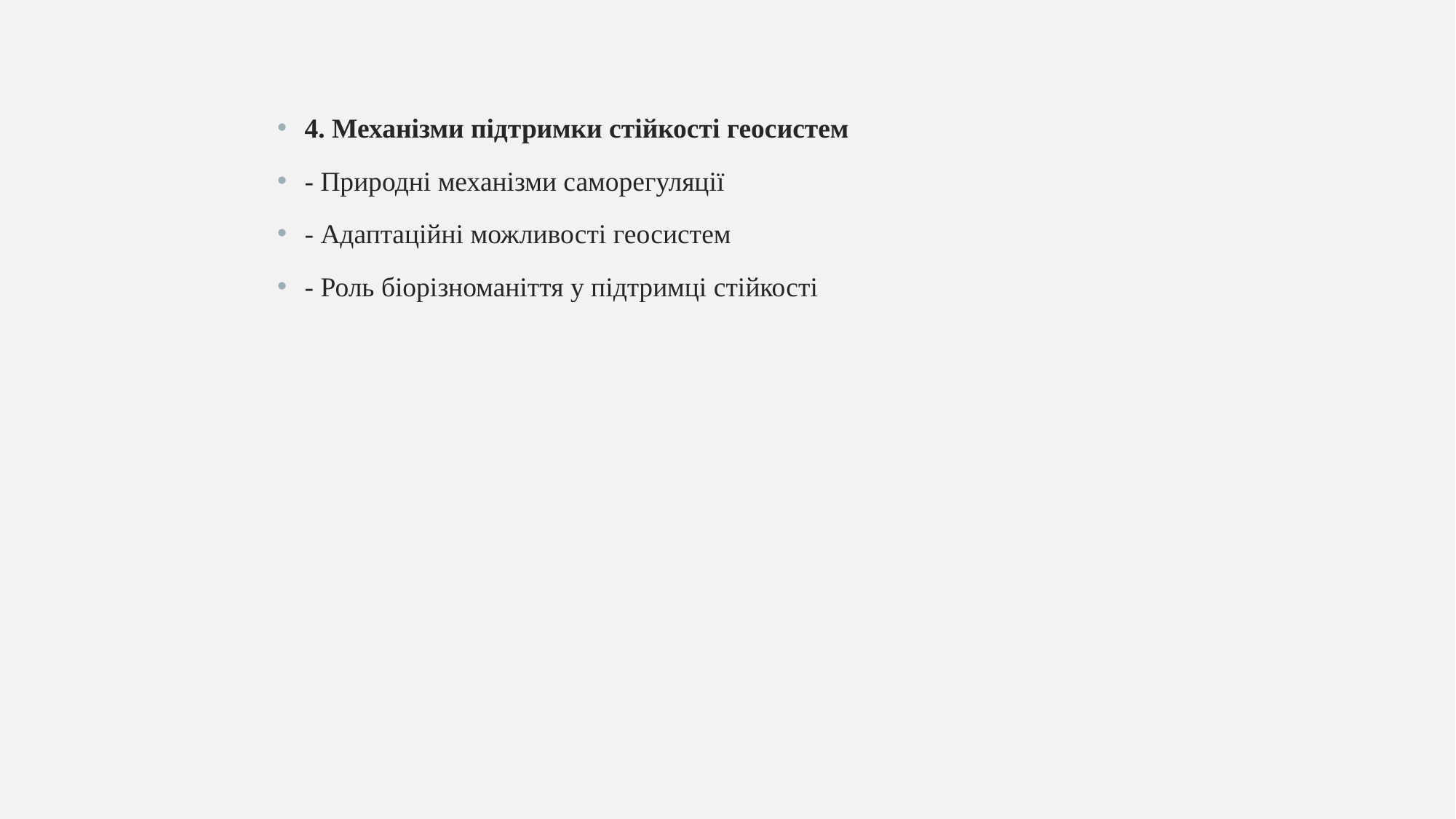

4. Механізми підтримки стійкості геосистем
- Природні механізми саморегуляції
- Адаптаційні можливості геосистем
- Роль біорізноманіття у підтримці стійкості